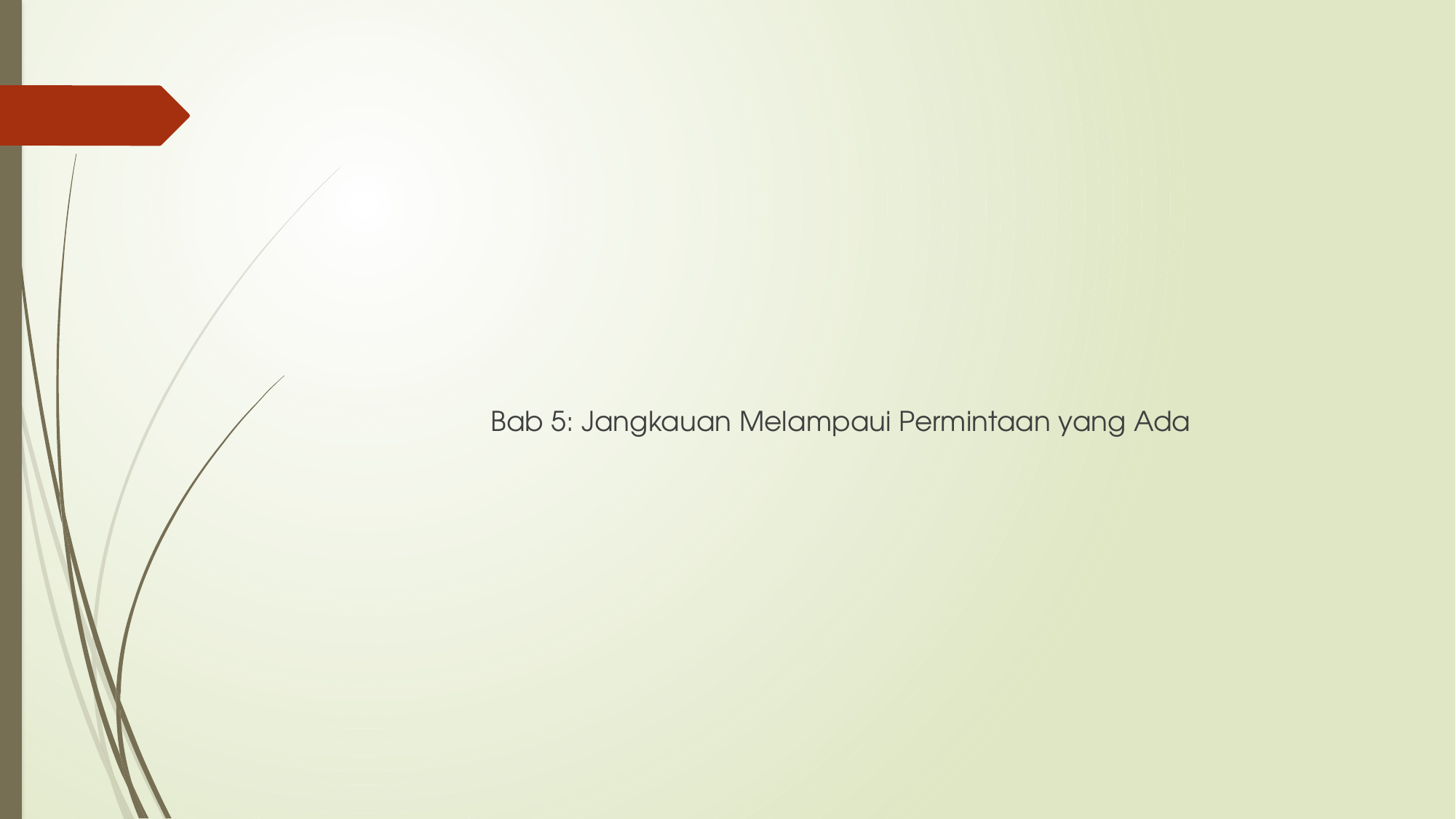

Bab 5: Jangkauan Melampaui Permintaan yang Ada